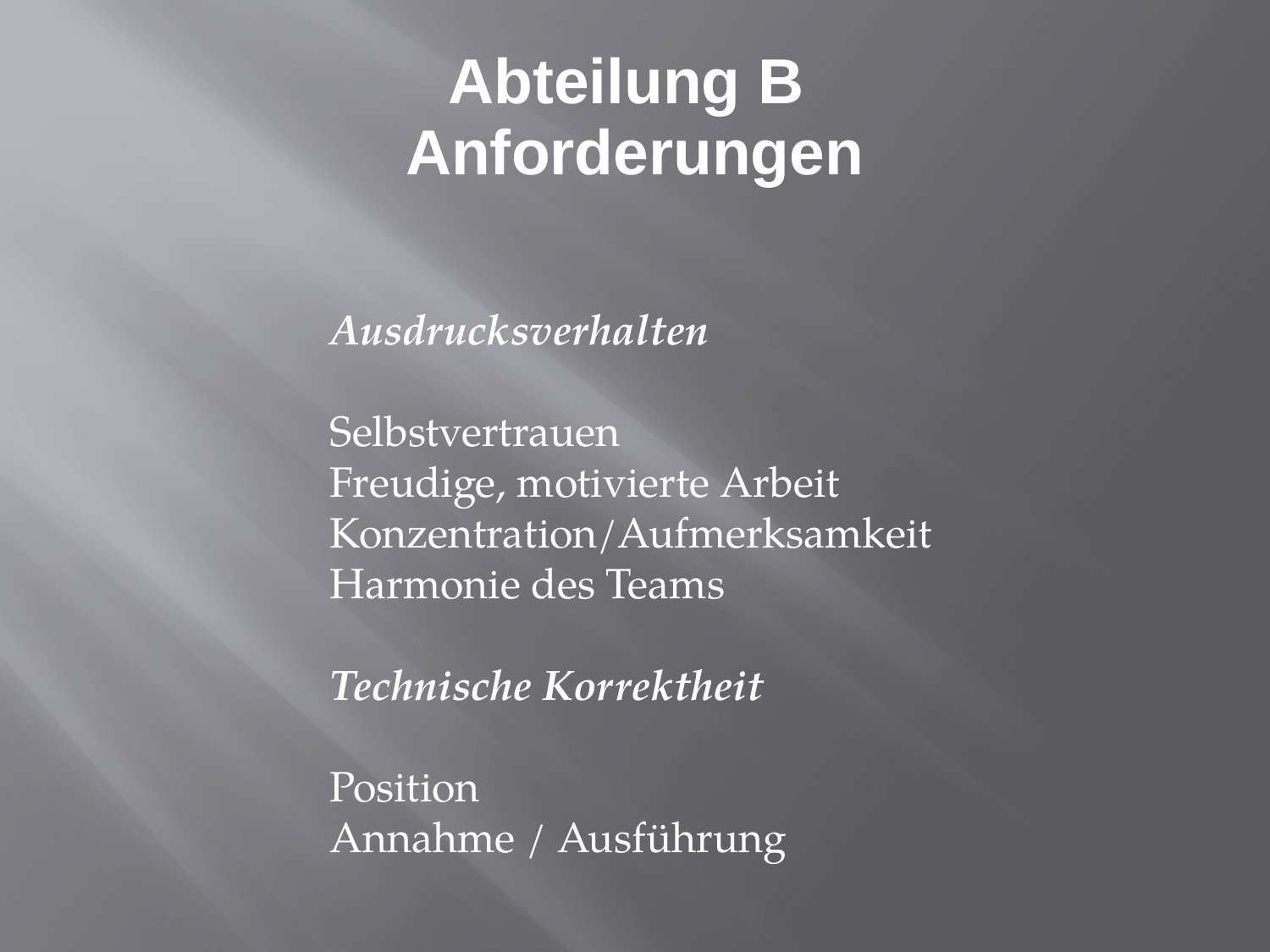

# Abteilung B Anforderungen
Ausdrucksverhalten

Selbstvertrauen
Freudige, motivierte Arbeit
Konzentration/Aufmerksamkeit
Harmonie des Teams

Technische Korrektheit

Position
Annahme / Ausführung